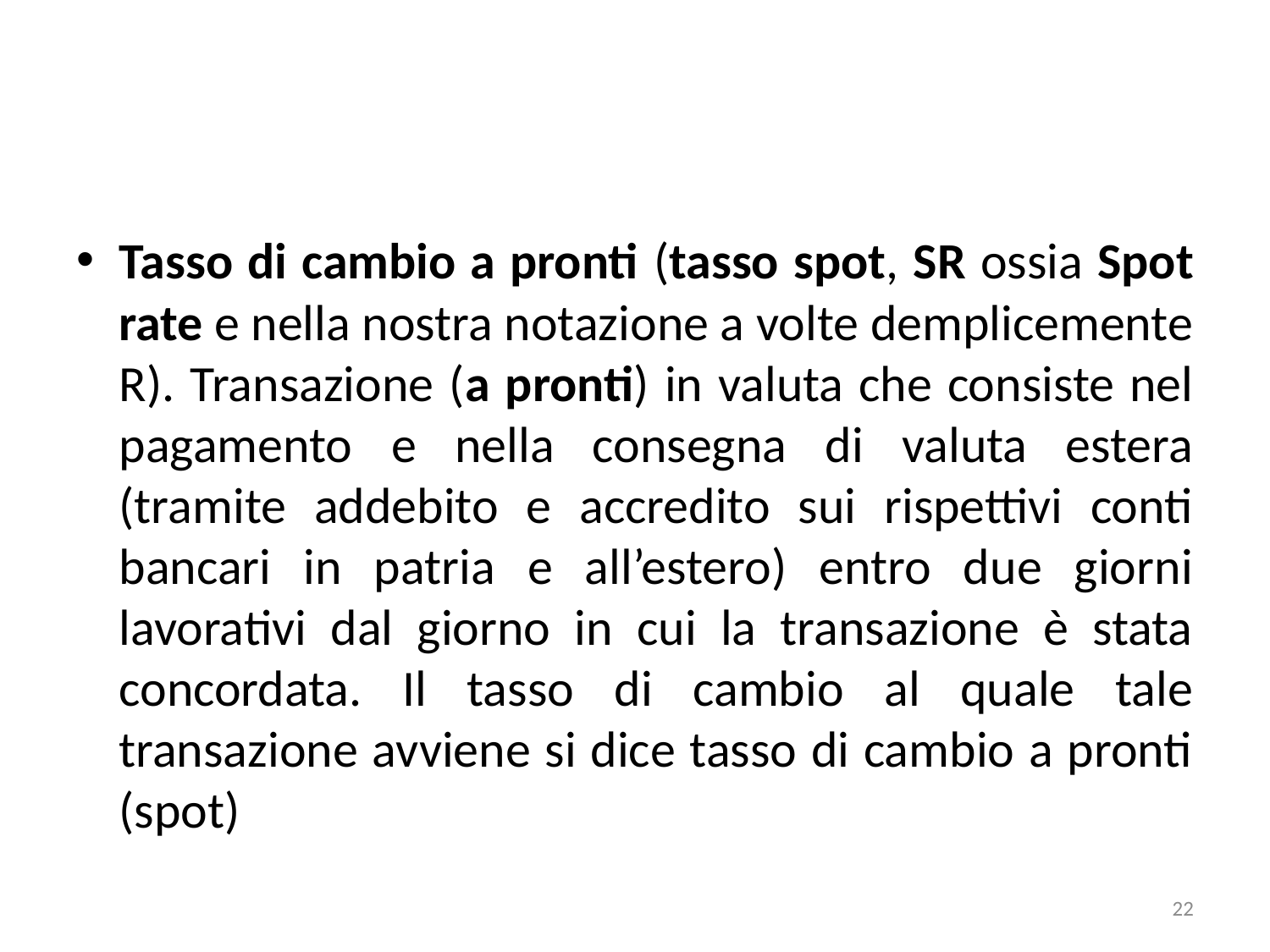

#
Tasso di cambio a pronti (tasso spot, SR ossia Spot rate e nella nostra notazione a volte demplicemente R). Transazione (a pronti) in valuta che consiste nel pagamento e nella consegna di valuta estera (tramite addebito e accredito sui rispettivi conti bancari in patria e all’estero) entro due giorni lavorativi dal giorno in cui la transazione è stata concordata. Il tasso di cambio al quale tale transazione avviene si dice tasso di cambio a pronti (spot)
22